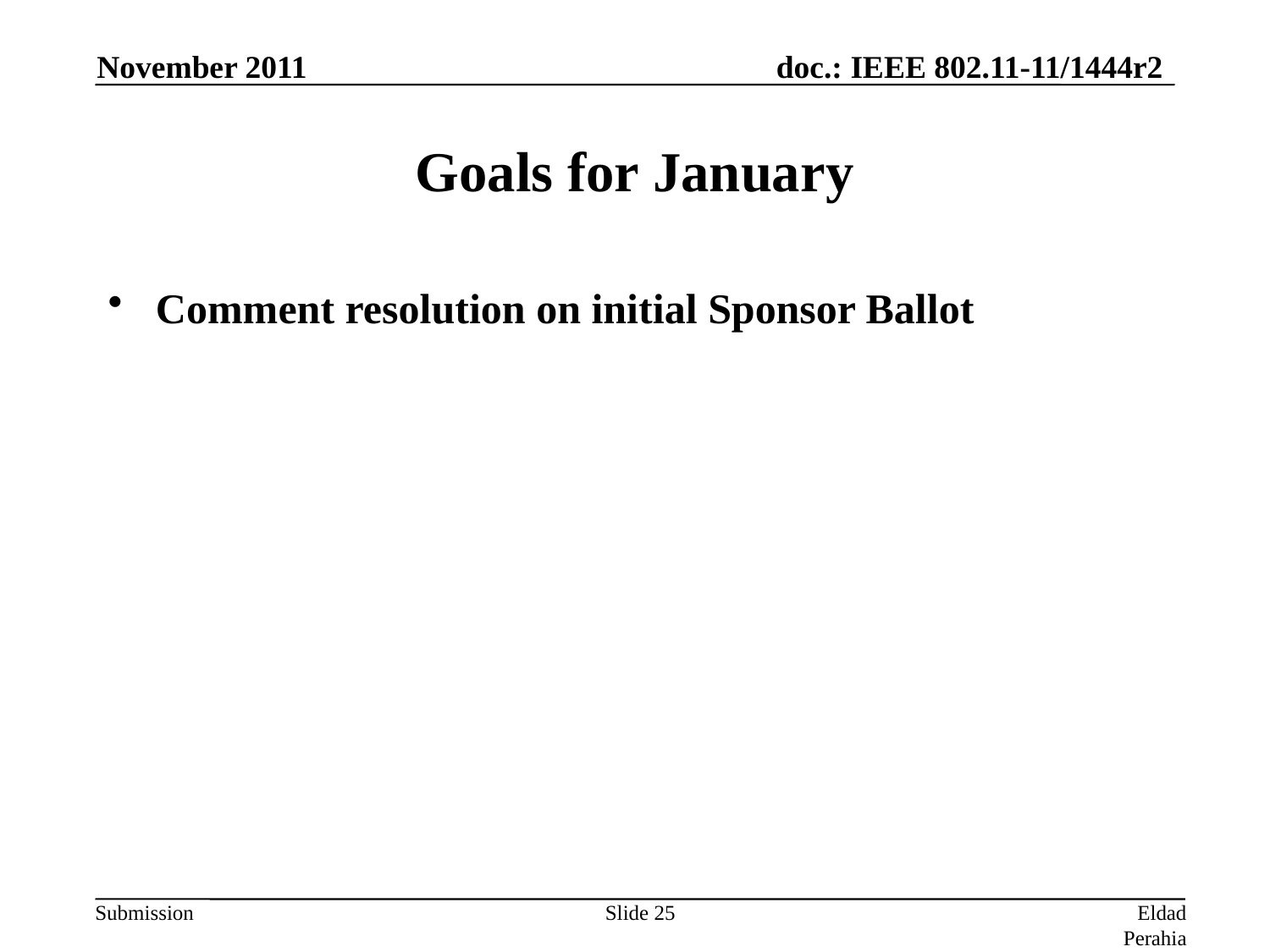

November 2011
# Goals for January
Comment resolution on initial Sponsor Ballot
Slide 25
Eldad Perahia, Intel Corporation